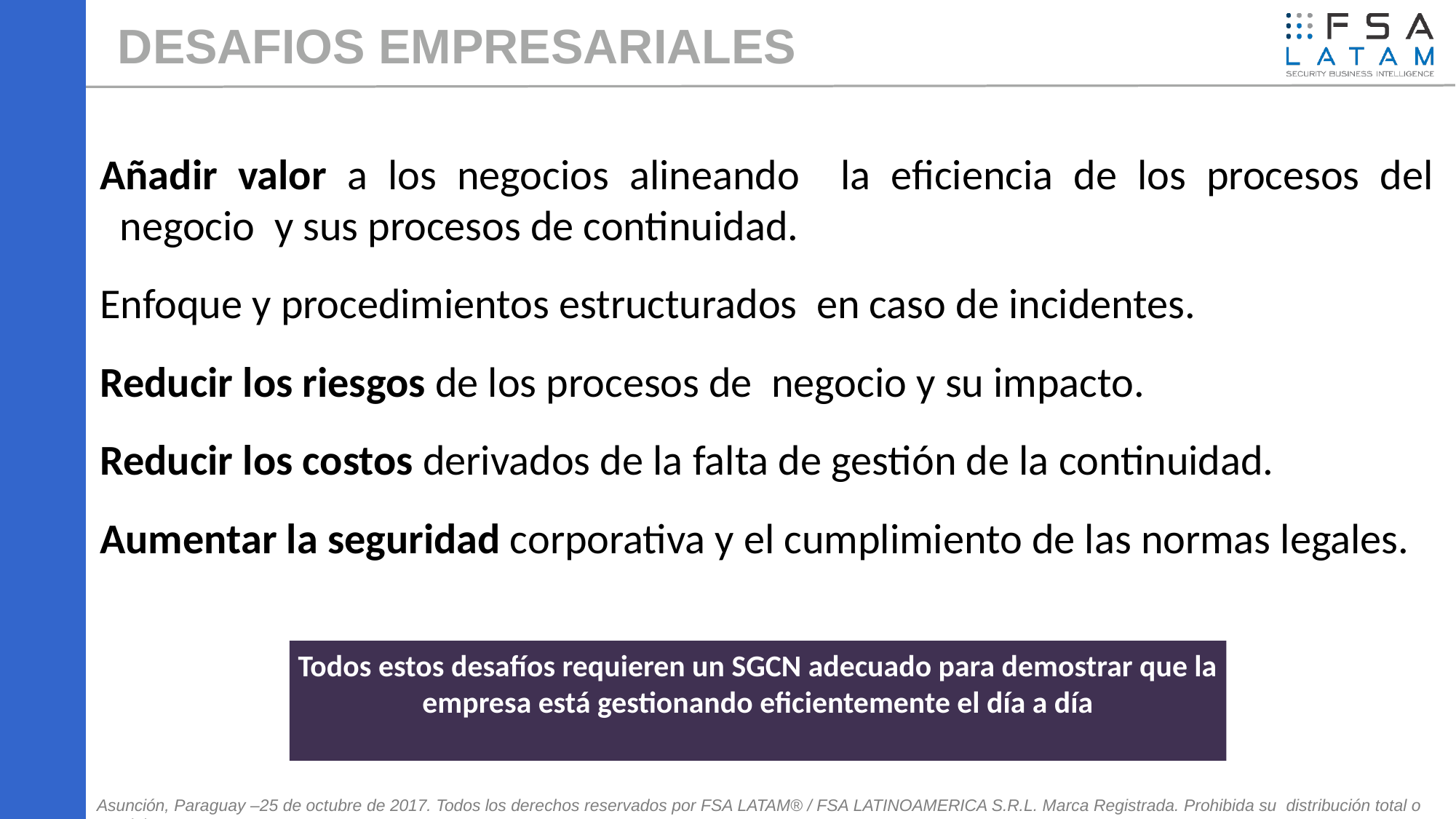

# DESAFIOS EMPRESARIALES
Añadir valor a los negocios alineando  la eficiencia de los procesos del negocio  y sus procesos de continuidad.
Enfoque y procedimientos estructurados  en caso de incidentes.
Reducir los riesgos de los procesos de  negocio y su impacto.
Reducir los costos derivados de la falta de gestión de la continuidad.
Aumentar la seguridad corporativa y el cumplimiento de las normas legales.
Todos estos desafíos requieren un SGCN adecuado para demostrar que la empresa está gestionando eficientemente el día a día

Asunción, Paraguay –25 de octubre de 2017. Todos los derechos reservados por FSA LATAM® / FSA LATINOAMERICA S.R.L. Marca Registrada. Prohibida su  distribución total o parcial.